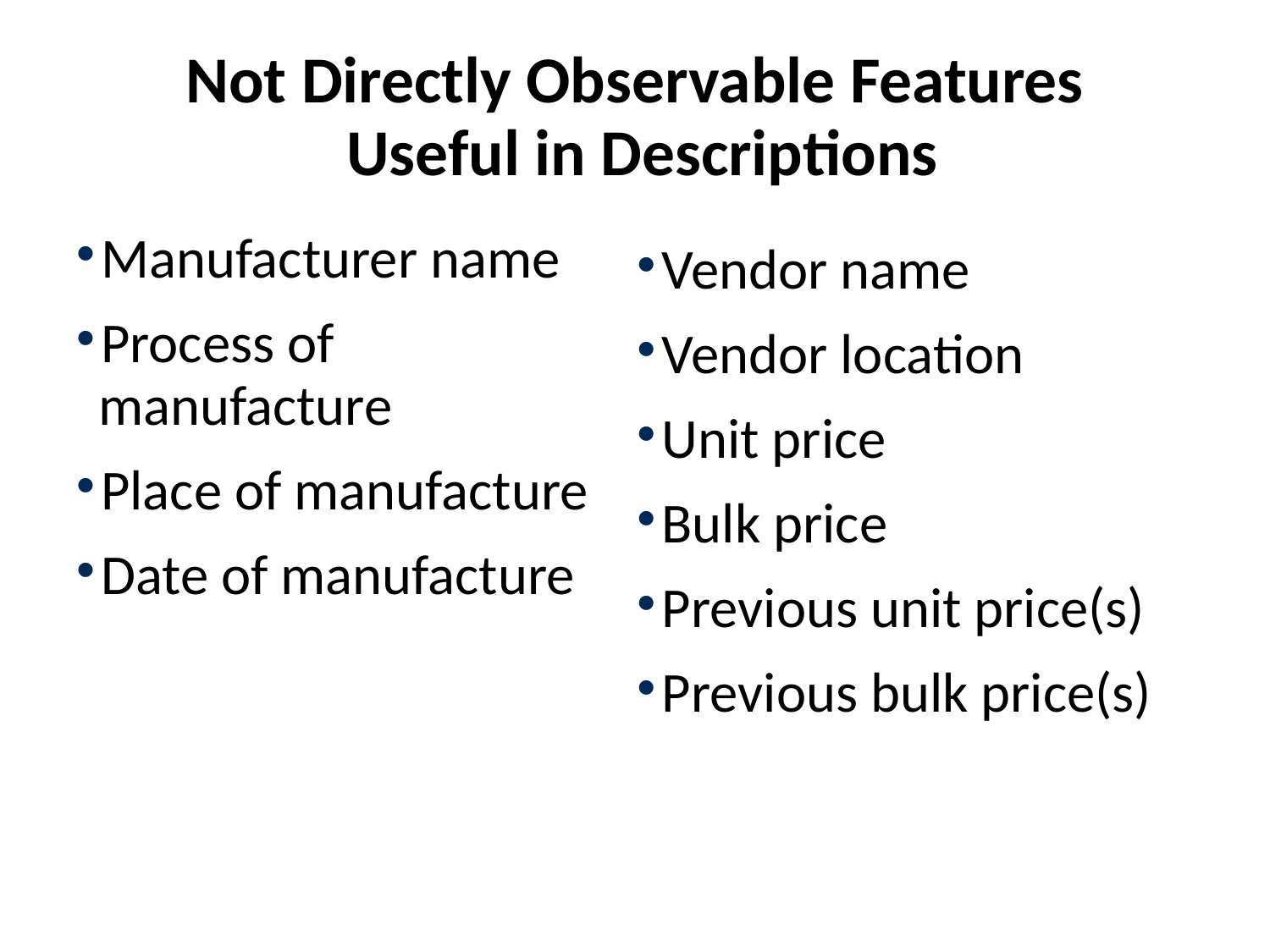

# Not Directly Observable Features Useful in Descriptions
Manufacturer name
Process of manufacture
Place of manufacture
Date of manufacture

Vendor name
Vendor location
Unit price
Bulk price
Previous unit price(s)
Previous bulk price(s)